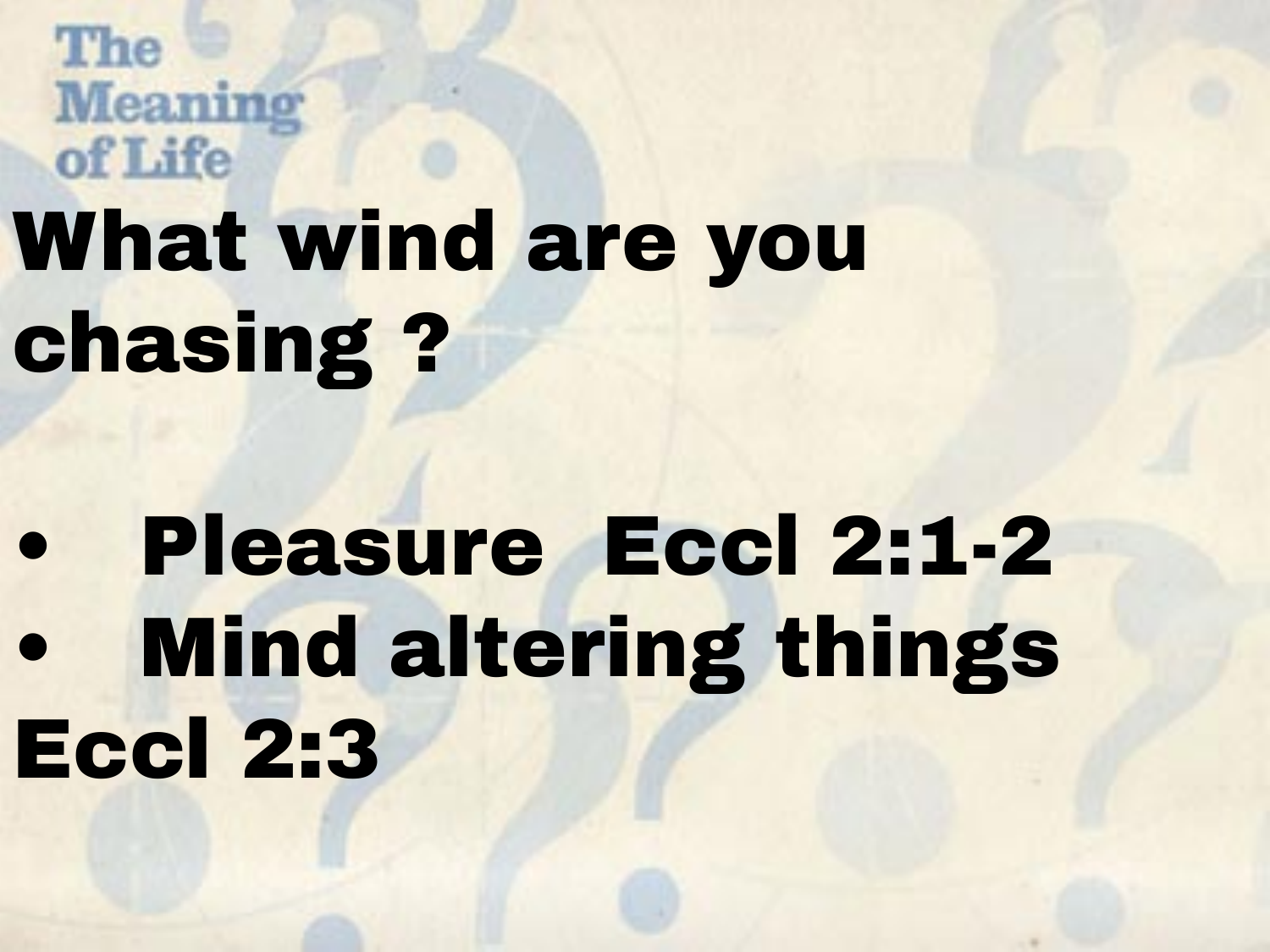

What wind are you chasing ?

•	Pleasure  Eccl 2:1-2
•	Mind altering things  Eccl 2:3